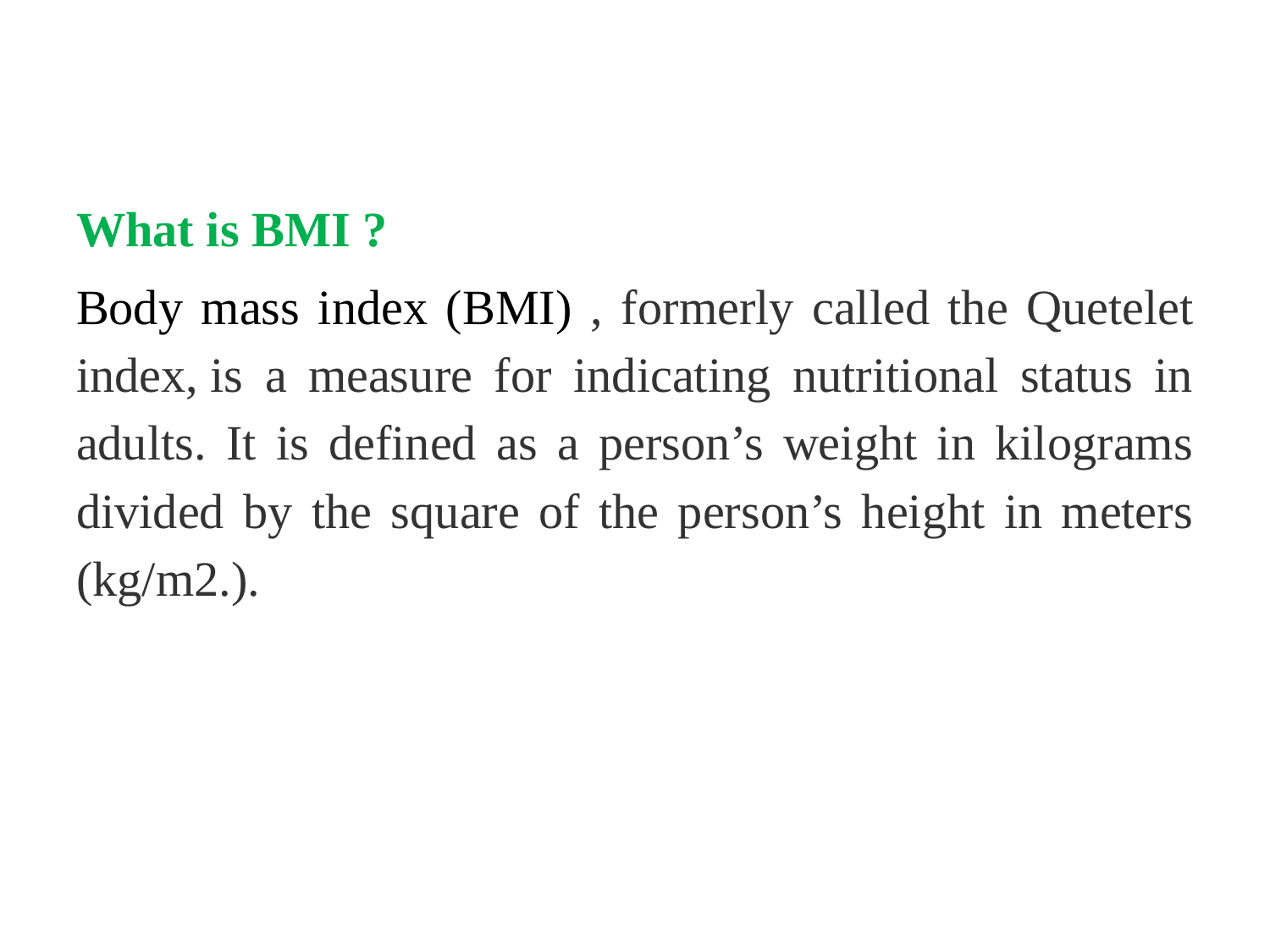

What is BMI ?
Body mass index (BMI) , formerly called the Quetelet index, is a measure for indicating nutritional status in adults. It is defined as a person’s weight in kilograms divided by the square of the person’s height in meters (kg/m2.).